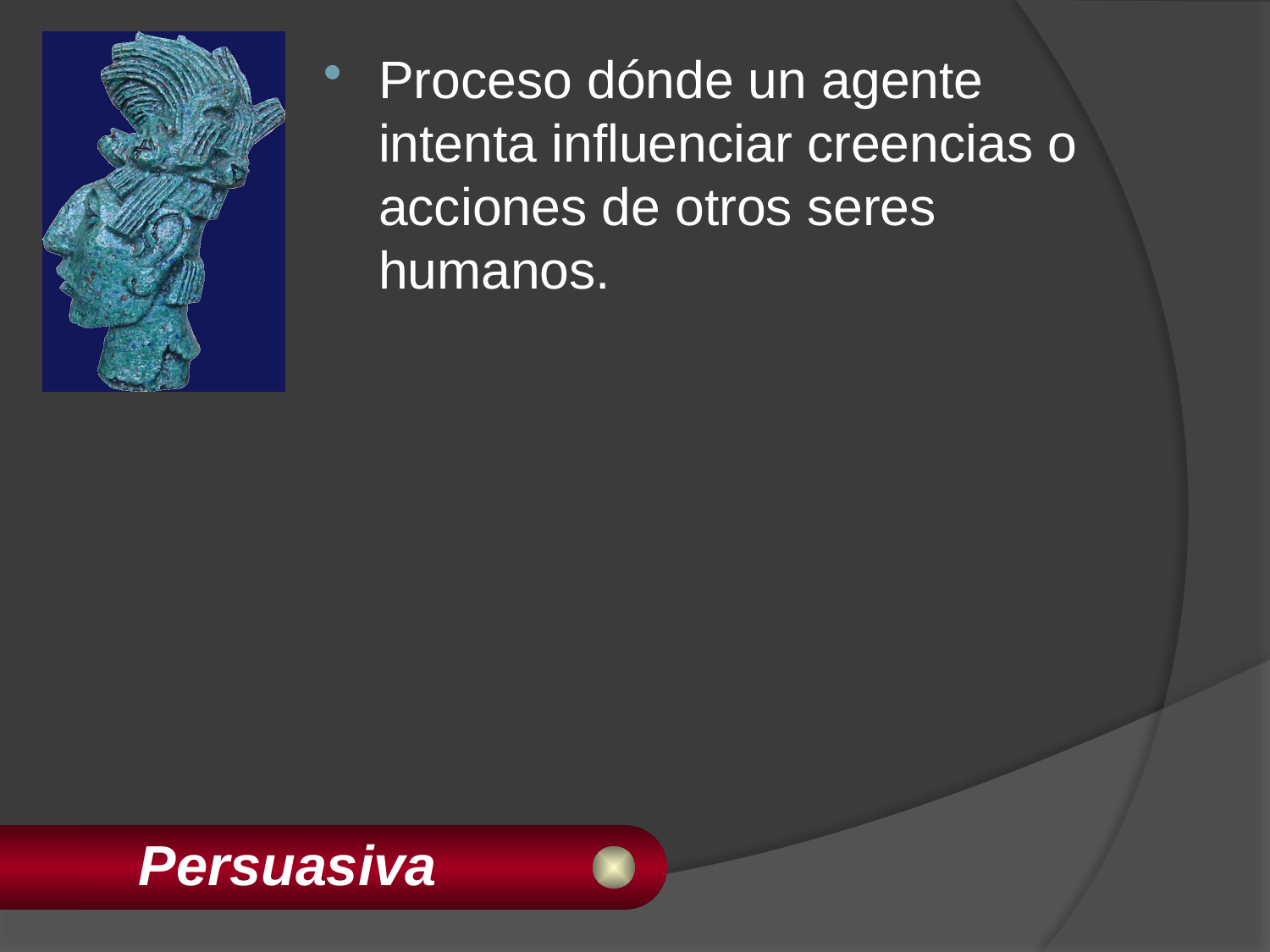

Proceso dónde un agente intenta influenciar creencias o acciones de otros seres humanos.
# Persuasiva